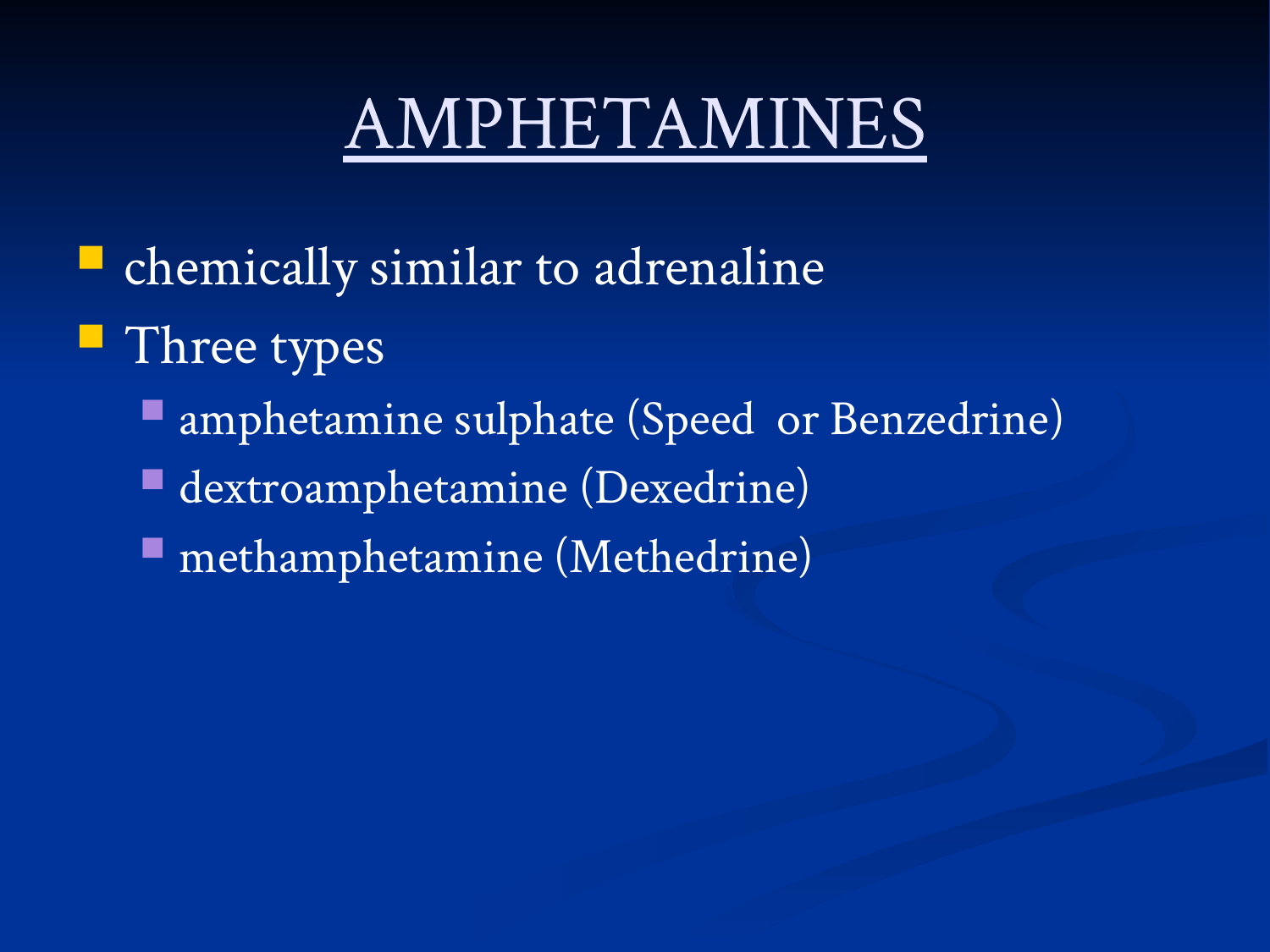

# AMPHETAMINES
chemically similar to adrenaline
Three types
amphetamine sulphate (Speed  or Benzedrine)
dextroamphetamine (Dexedrine)
methamphetamine (Methedrine)